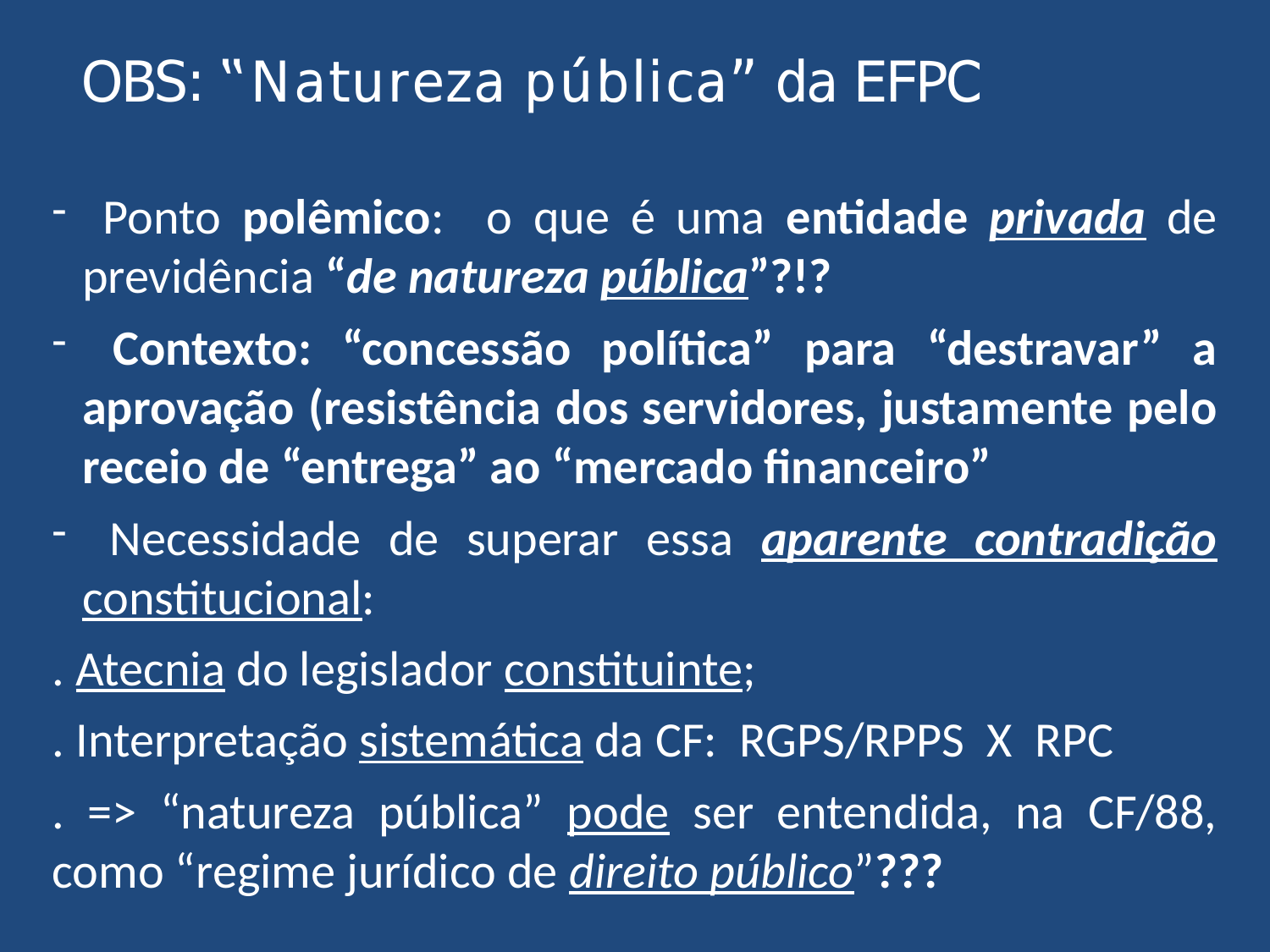

OBS: “Natureza pública” da EFPC
 Ponto polêmico:  o que é uma entidade privada de previdência “de natureza pública”?!?
 Contexto: “concessão política” para “destravar” a aprovação (resistência dos servidores, justamente pelo receio de “entrega” ao “mercado financeiro”
 Necessidade de superar essa aparente contradição constitucional:
. Atecnia do legislador constituinte;
. Interpretação sistemática da CF:  RGPS/RPPS  X  RPC
. => “natureza pública” pode ser entendida, na CF/88, como “regime jurídico de direito público”???